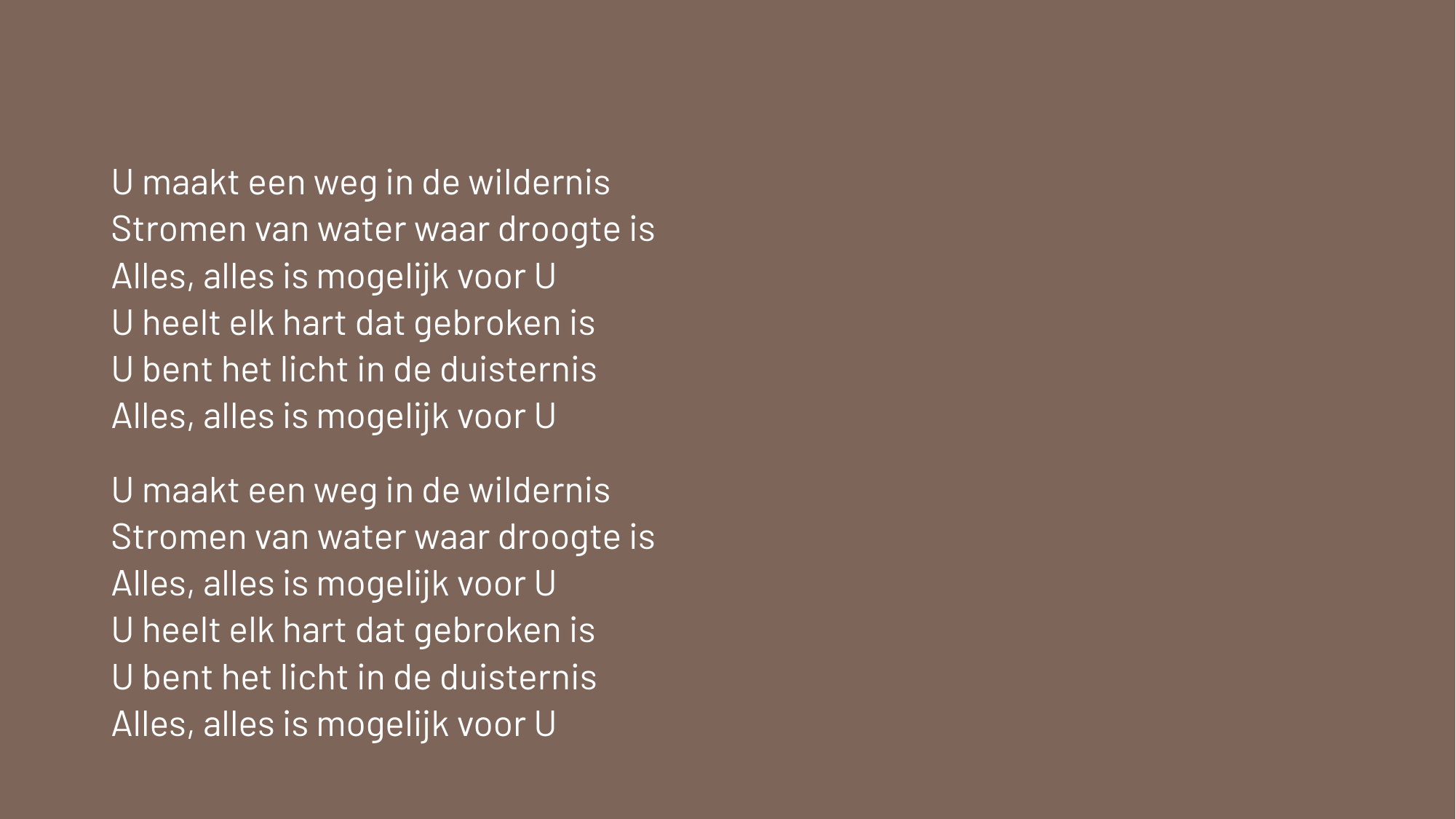

U maakt een weg in de wildernis
Stromen van water waar droogte is
Alles, alles is mogelijk voor U
U heelt elk hart dat gebroken is
U bent het licht in de duisternis
Alles, alles is mogelijk voor U
U maakt een weg in de wildernis
Stromen van water waar droogte is
Alles, alles is mogelijk voor U
U heelt elk hart dat gebroken is
U bent het licht in de duisternis
Alles, alles is mogelijk voor U